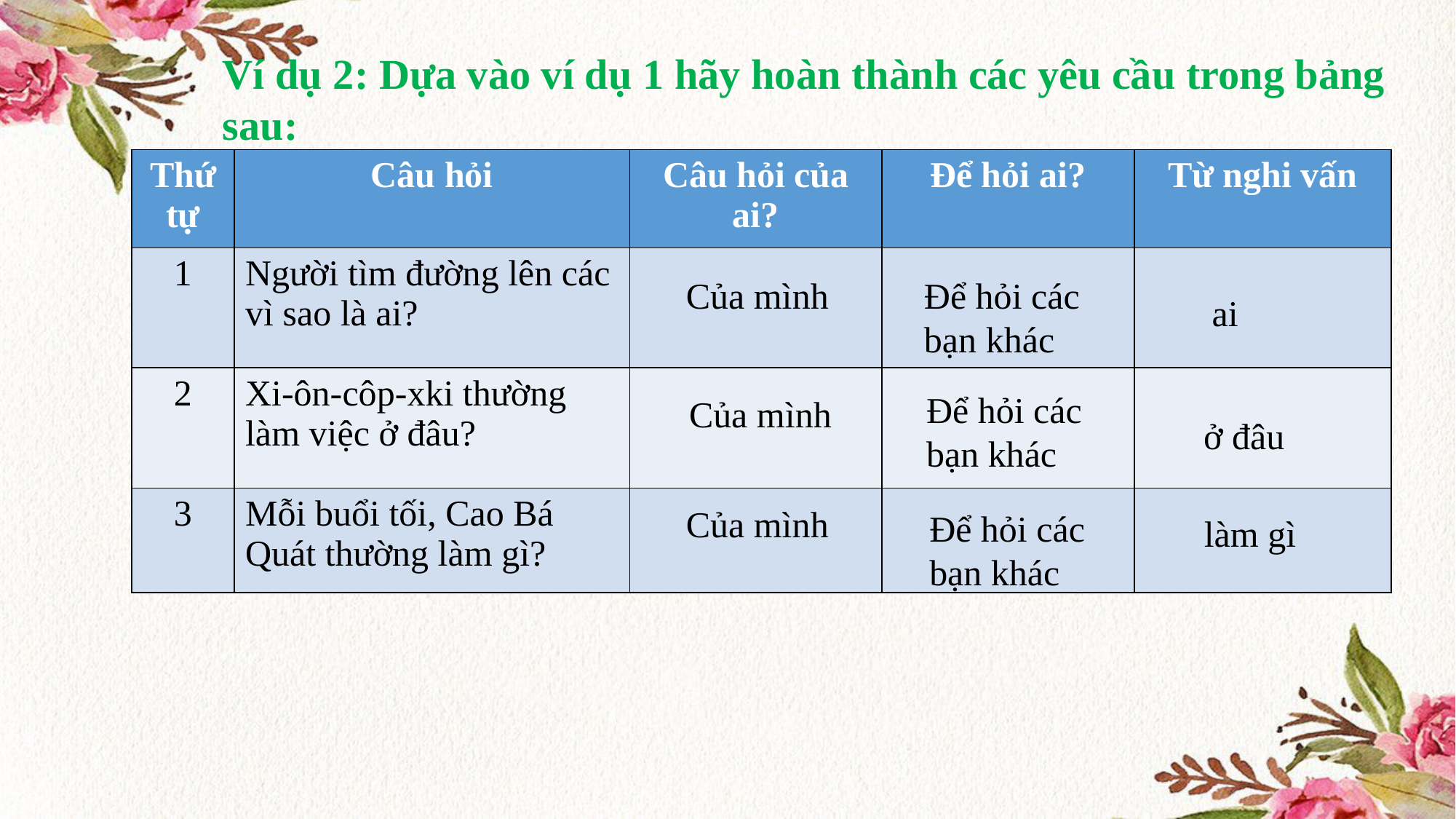

Ví dụ 2: Dựa vào ví dụ 1 hãy hoàn thành các yêu cầu trong bảng sau:

| Thứ tự | Câu hỏi | Câu hỏi của ai? | Để hỏi ai? | Từ nghi vấn |
| --- | --- | --- | --- | --- |
| 1 | Người tìm đường lên các vì sao là ai? |  |  |  |
| 2 | Xi-ôn-côp-xki thường làm việc ở đâu? |  |  |  |
| 3 | Mỗi buổi tối, Cao Bá Quát thường làm gì? |  |  |  |
Của mình
Để hỏi các bạn khác
ai
Để hỏi các bạn khác
Của mình
 ở đâu
Của mình
Để hỏi các bạn khác
làm gì